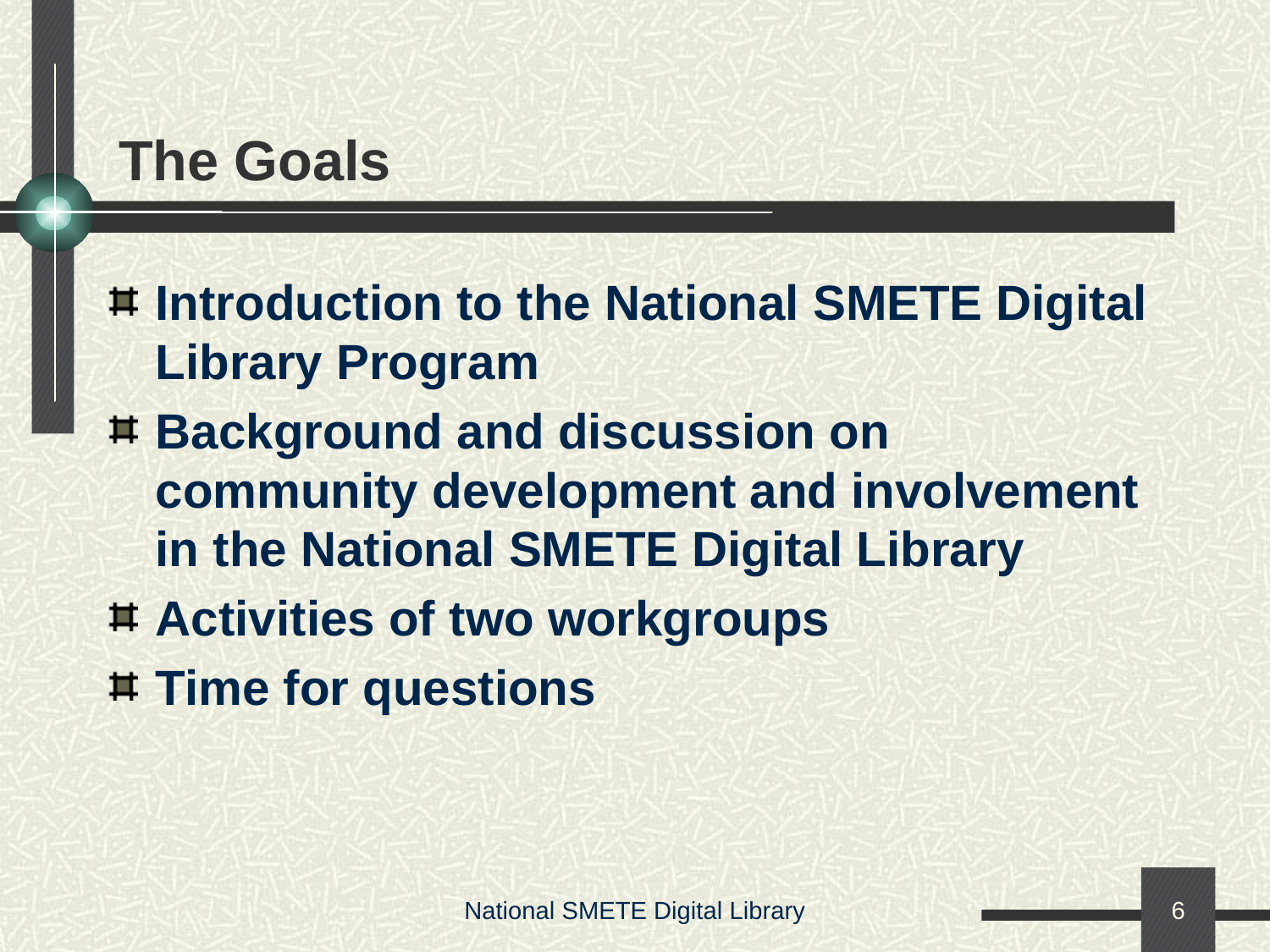

# The Goals
Introduction to the National SMETE Digital Library Program
Background and discussion on community development and involvement in the National SMETE Digital Library
Activities of two workgroups
Time for questions
National SMETE Digital Library
6